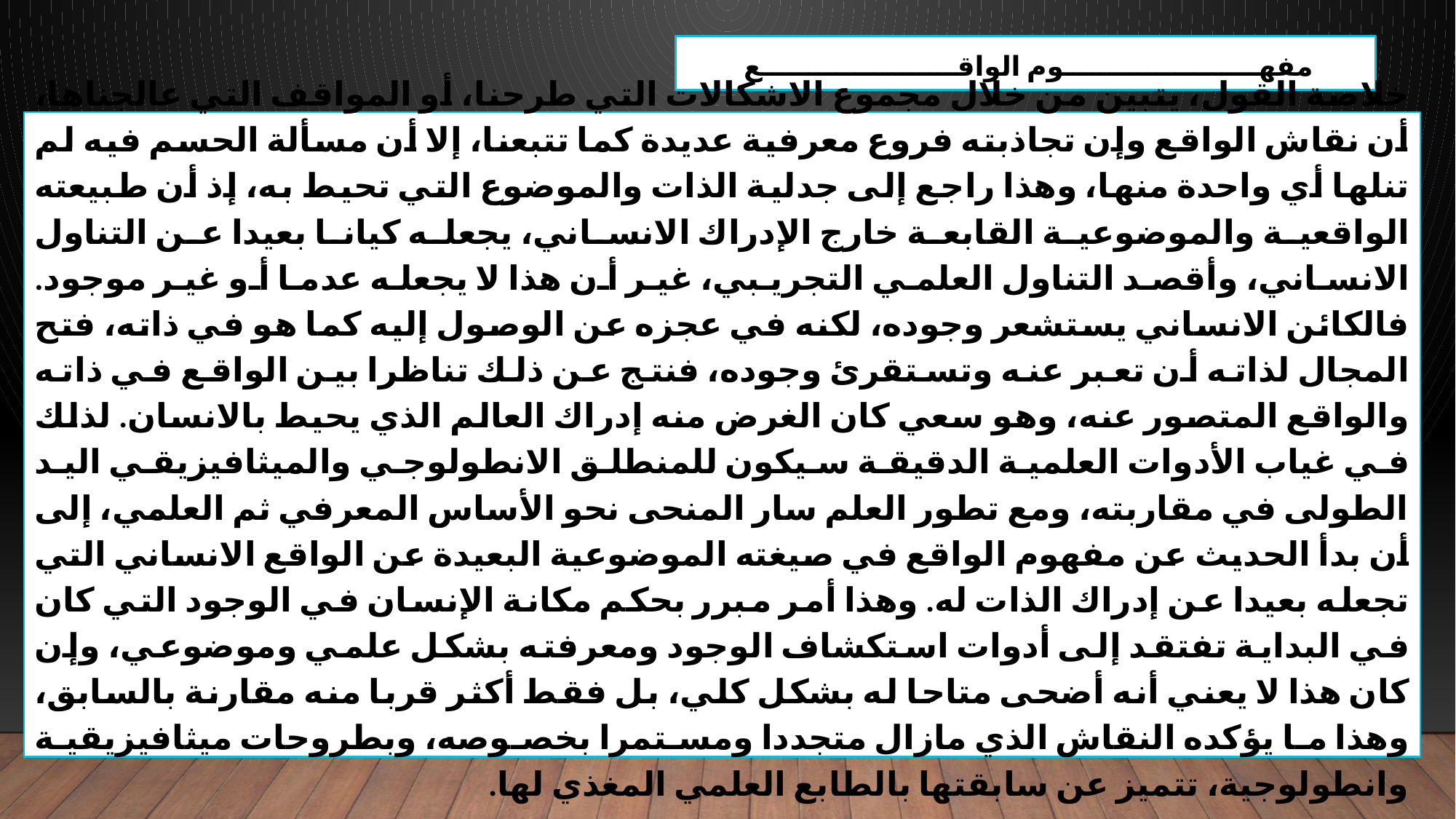

مفهـــــــــــــــــــــوم الواقـــــــــــــــــــــع
خلاصة القول، يتبين من خلال مجموع الاشكالات التي طرحنا، أو المواقف التي عالجناها، أن نقاش الواقع وإن تجاذبته فروع معرفية عديدة كما تتبعنا، إلا أن مسألة الحسم فيه لم تنلها أي واحدة منها، وهذا راجع إلى جدلية الذات والموضوع التي تحيط به، إذ أن طبيعته الواقعية والموضوعية القابعة خارج الإدراك الانساني، يجعله كيانا بعيدا عن التناول الانساني، وأقصد التناول العلمي التجريبي، غير أن هذا لا يجعله عدما أو غير موجود. فالكائن الانساني يستشعر وجوده، لكنه في عجزه عن الوصول إليه كما هو في ذاته، فتح المجال لذاته أن تعبر عنه وتستقرئ وجوده، فنتج عن ذلك تناظرا بين الواقع في ذاته والواقع المتصور عنه، وهو سعي كان الغرض منه إدراك العالم الذي يحيط بالانسان. لذلك في غياب الأدوات العلمية الدقيقة سيكون للمنطلق الانطولوجي والميثافيزيقي اليد الطولى في مقاربته، ومع تطور العلم سار المنحى نحو الأساس المعرفي ثم العلمي، إلى أن بدأ الحديث عن مفهوم الواقع في صيغته الموضوعية البعيدة عن الواقع الانساني التي تجعله بعيدا عن إدراك الذات له. وهذا أمر مبرر بحكم مكانة الإنسان في الوجود التي كان في البداية تفتقد إلى أدوات استكشاف الوجود ومعرفته بشكل علمي وموضوعي، وإن كان هذا لا يعني أنه أضحى متاحا له بشكل كلي، بل فقط أكثر قربا منه مقارنة بالسابق، وهذا ما يؤكده النقاش الذي مازال متجددا ومستمرا بخصوصه، وبطروحات ميثافيزيقية وانطولوجية، تتميز عن سابقتها بالطابع العلمي المغذي لها.